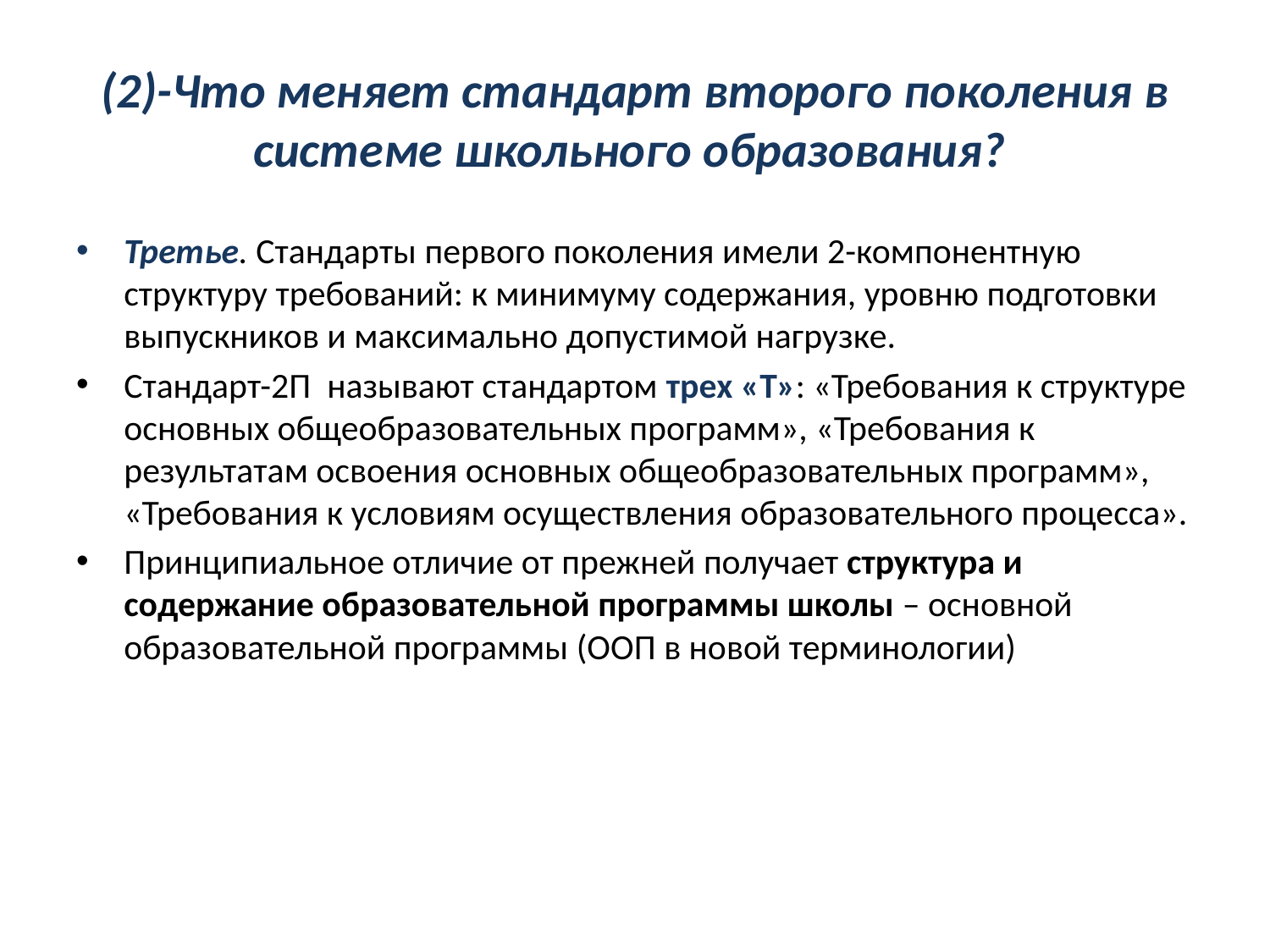

# (2)-Что меняет стандарт второго поколения в системе школьного образования?
Третье. Стандарты первого поколения имели 2-компонентную структуру требований: к минимуму содержания, уровню подготовки выпускников и максимально допустимой нагрузке.
Стандарт-2П  называют стандартом трех «Т»: «Требования к структуре основных общеобразовательных программ», «Требования к результатам освоения основных общеобразовательных программ», «Требования к условиям осуществления образовательного процесса».
Принципиальное отличие от прежней получает структура и содержание образовательной программы школы – основной образовательной программы (ООП в новой терминологии)